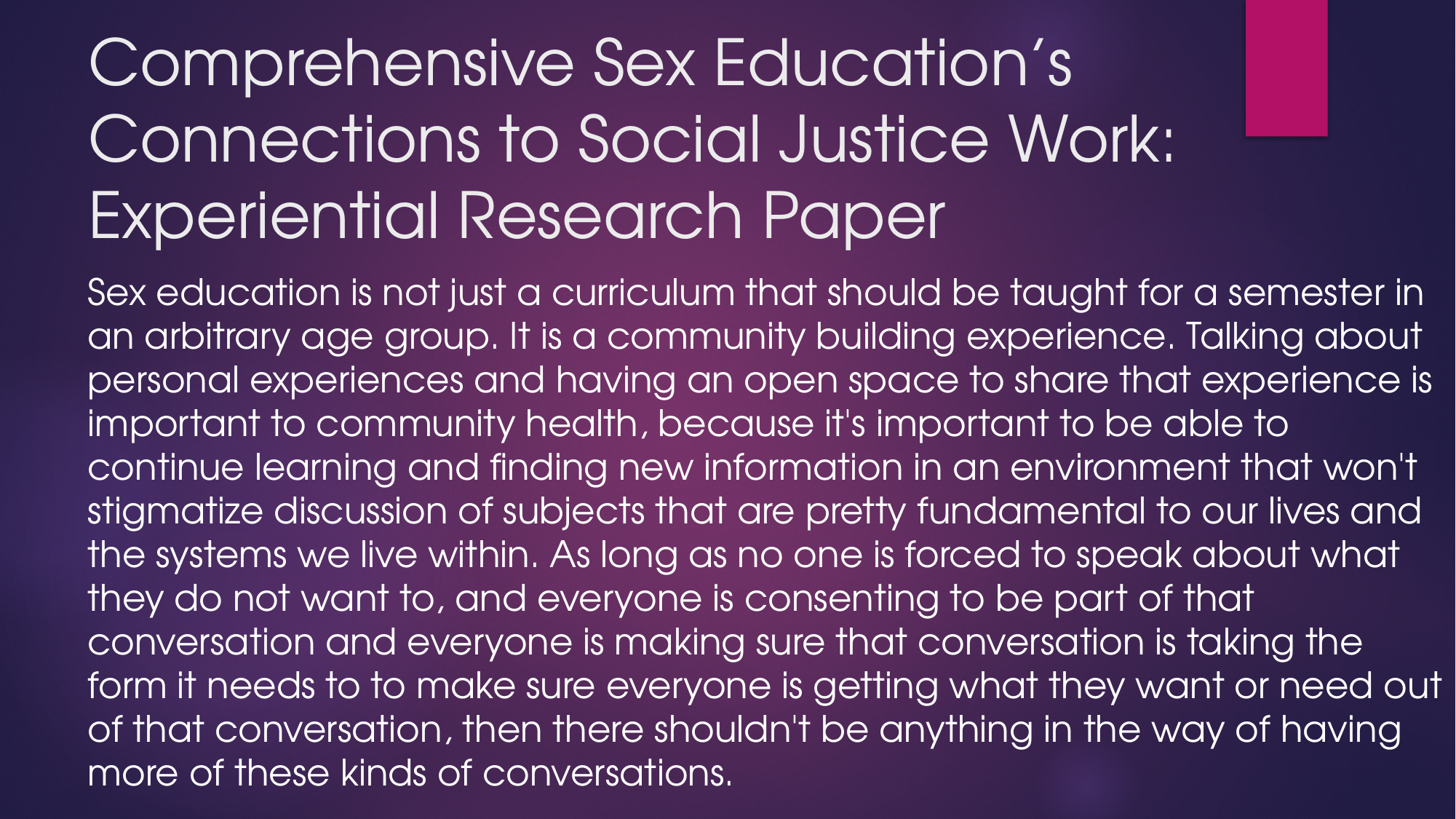

# Comprehensive Sex Education’s Connections to Social Justice Work: Experiential Research Paper
Sex education is not just a curriculum that should be taught for a semester in an arbitrary age group. It is a community building experience. Talking about personal experiences and having an open space to share that experience is important to community health, because it's important to be able to continue learning and finding new information in an environment that won't stigmatize discussion of subjects that are pretty fundamental to our lives and the systems we live within. As long as no one is forced to speak about what they do not want to, and everyone is consenting to be part of that conversation and everyone is making sure that conversation is taking the form it needs to to make sure everyone is getting what they want or need out of that conversation, then there shouldn't be anything in the way of having more of these kinds of conversations.